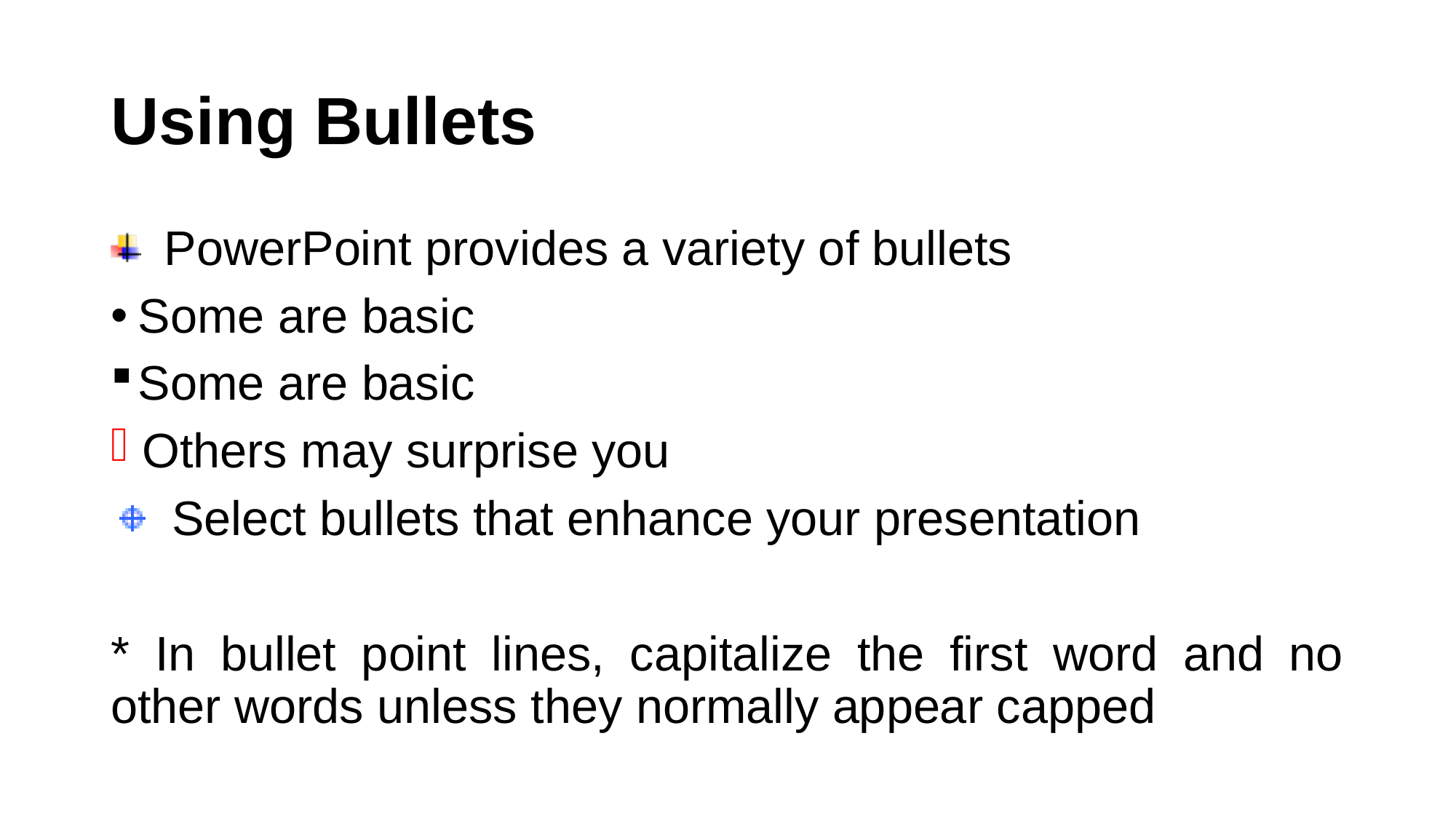

# Using Bullets
  PowerPoint provides a variety of bullets
Some are basic
Some are basic
 Others may surprise you
  Select bullets that enhance your presentation

* In bullet point lines, capitalize the first word and no other words unless they normally appear capped